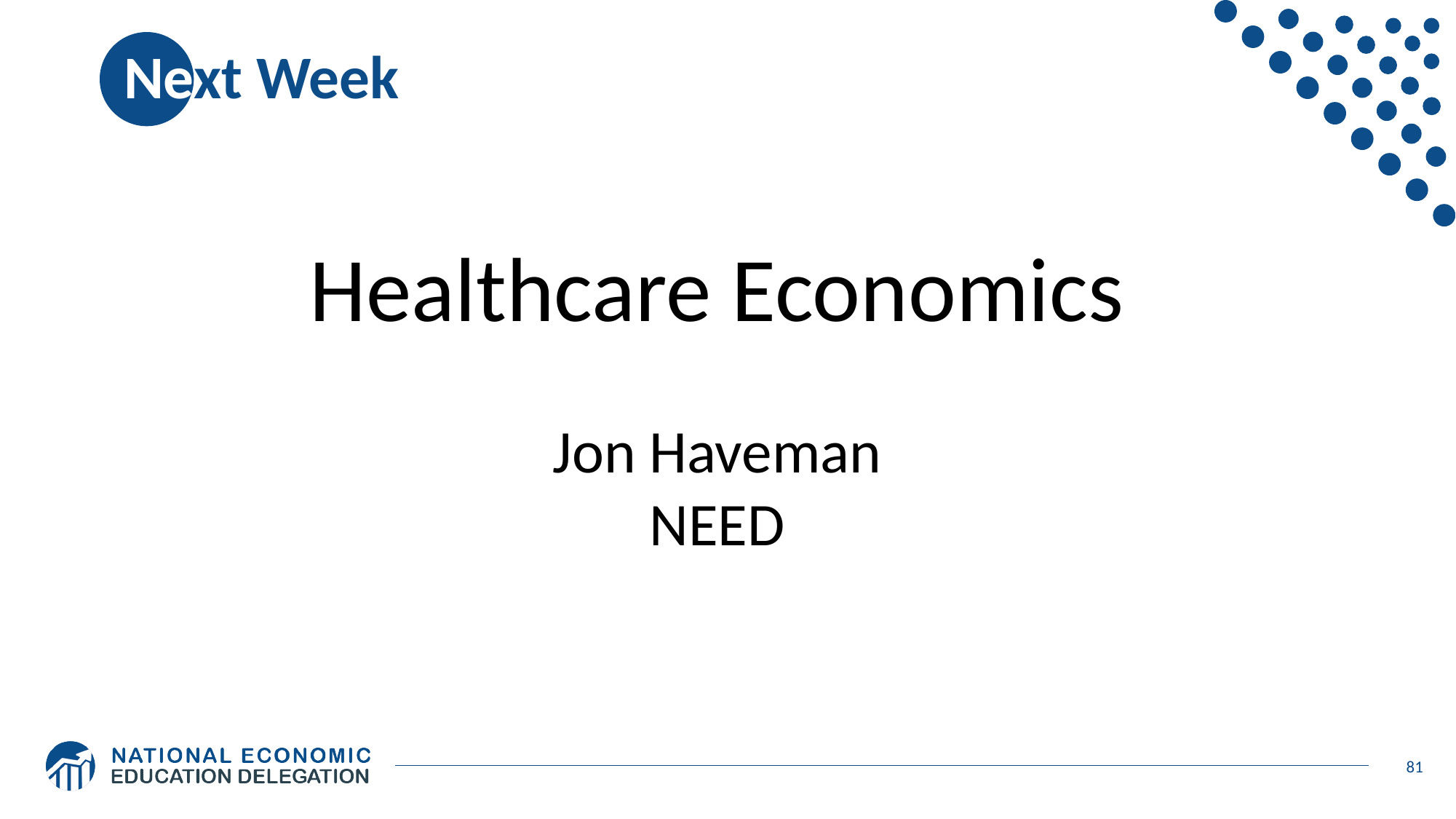

# Next Week
Healthcare Economics

Jon Haveman
NEED
81